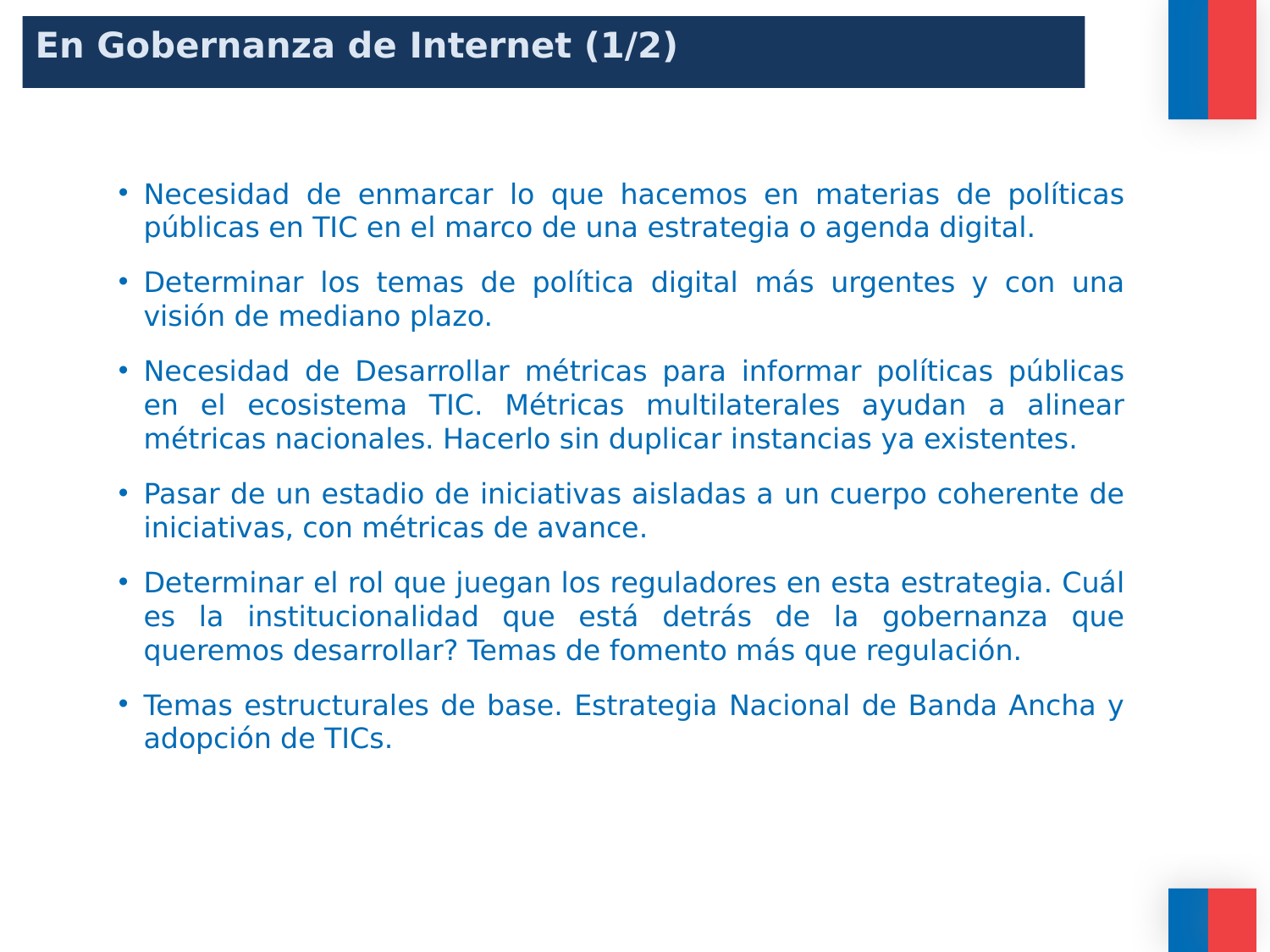

En Gobernanza de Internet (1/2)
Necesidad de enmarcar lo que hacemos en materias de políticas públicas en TIC en el marco de una estrategia o agenda digital.
Determinar los temas de política digital más urgentes y con una visión de mediano plazo.
Necesidad de Desarrollar métricas para informar políticas públicas en el ecosistema TIC. Métricas multilaterales ayudan a alinear métricas nacionales. Hacerlo sin duplicar instancias ya existentes.
Pasar de un estadio de iniciativas aisladas a un cuerpo coherente de iniciativas, con métricas de avance.
Determinar el rol que juegan los reguladores en esta estrategia. Cuál es la institucionalidad que está detrás de la gobernanza que queremos desarrollar? Temas de fomento más que regulación.
Temas estructurales de base. Estrategia Nacional de Banda Ancha y adopción de TICs.